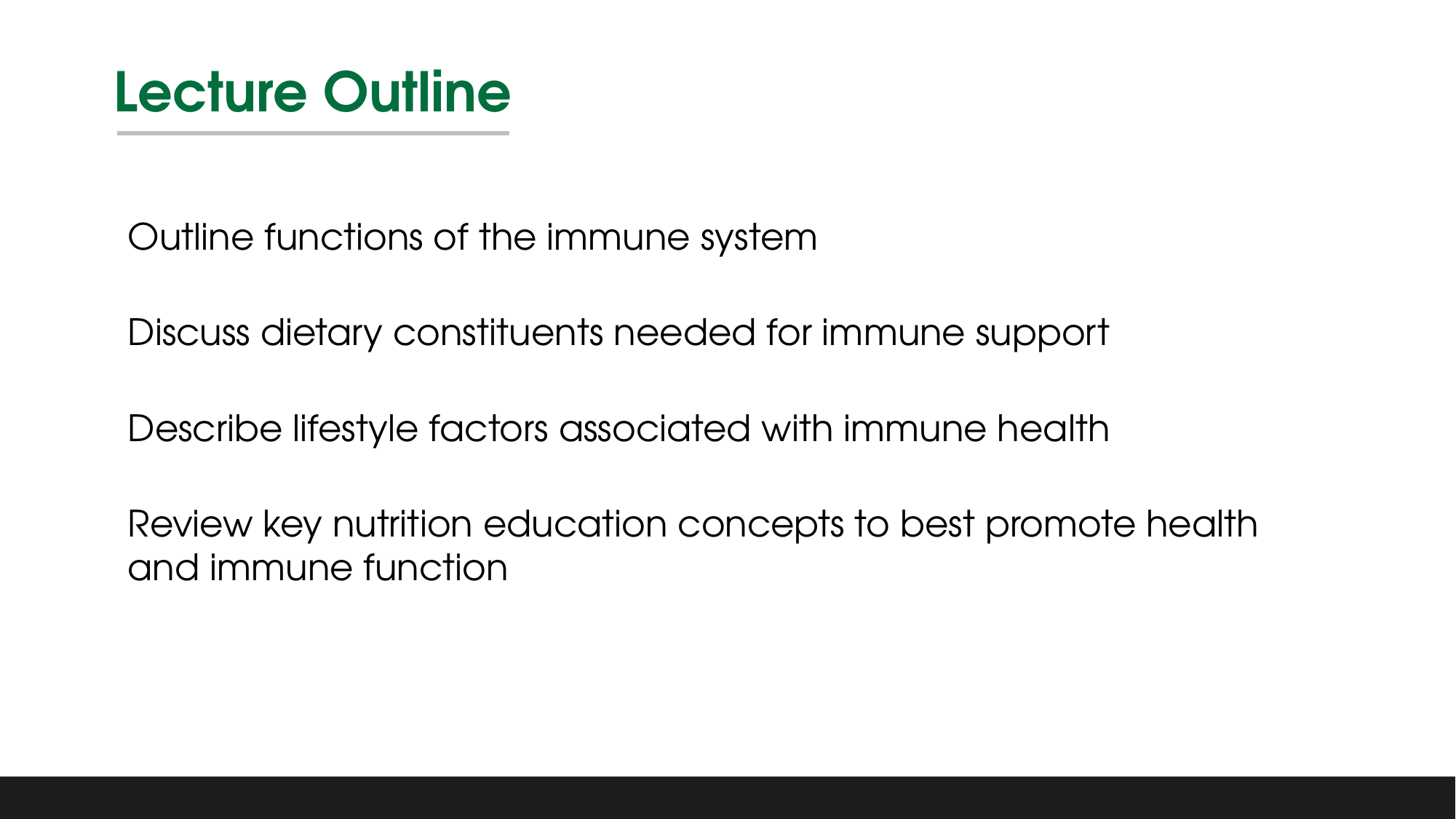

# Lecture Outline
Outline functions of the immune system
Discuss dietary constituents needed for immune support
Describe lifestyle factors associated with immune health
Review key nutrition education concepts to best promote health and immune function